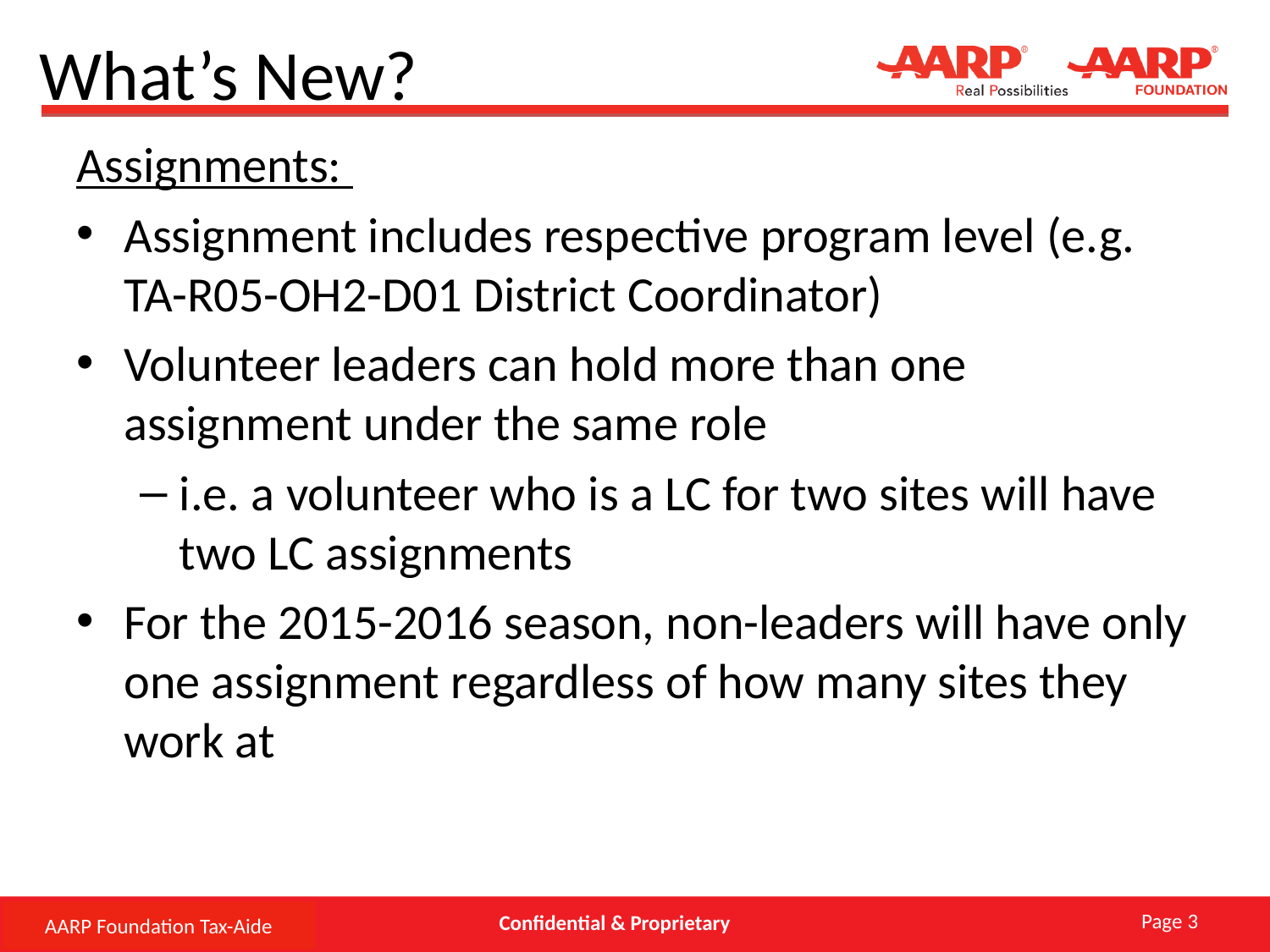

# What’s New?
Assignments:
Assignment includes respective program level (e.g. TA-R05-OH2-D01 District Coordinator)
Volunteer leaders can hold more than one assignment under the same role
i.e. a volunteer who is a LC for two sites will have two LC assignments
For the 2015-2016 season, non-leaders will have only one assignment regardless of how many sites they work at

Page 3
AARP Foundation Tax-Aide